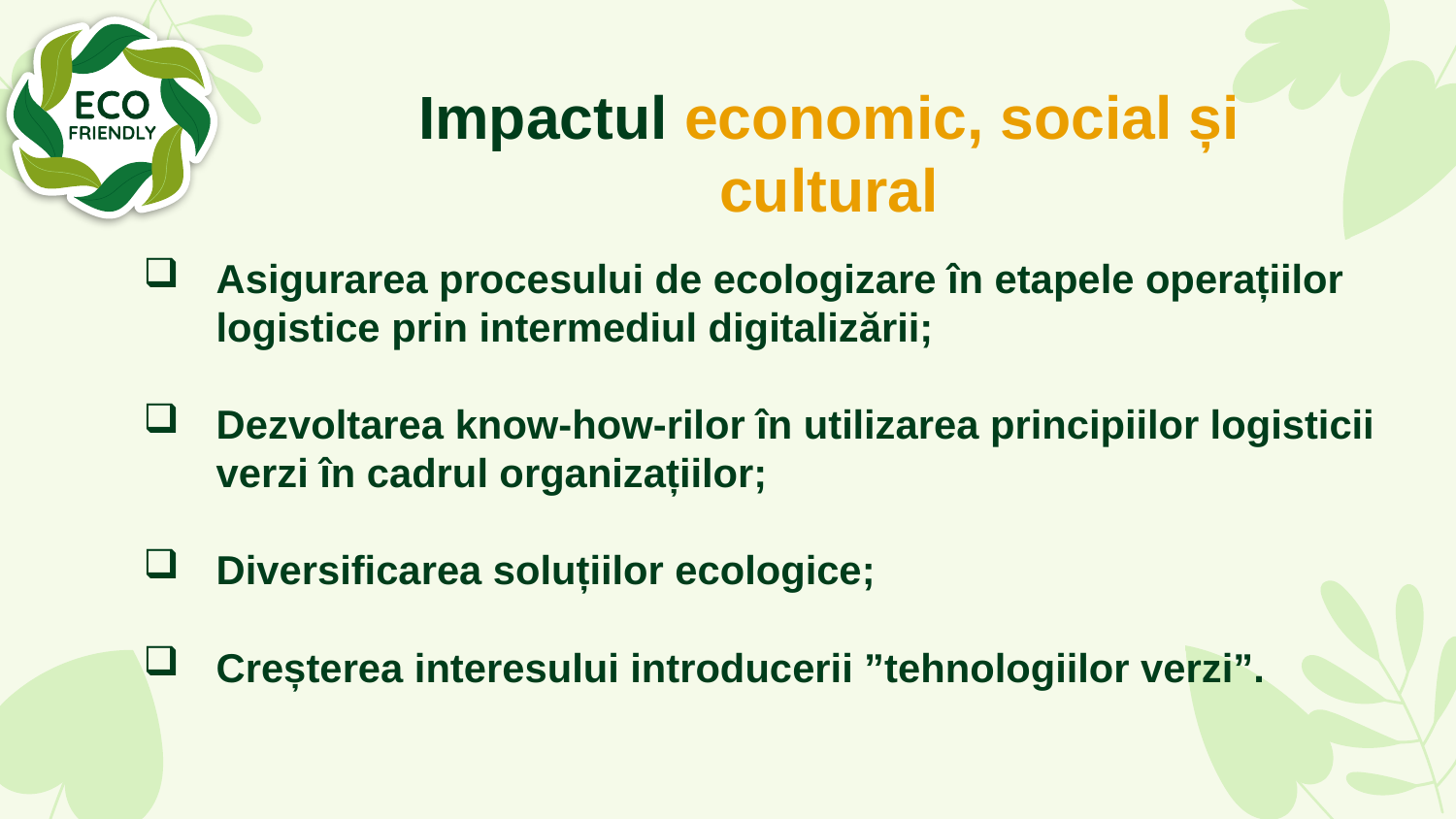

# Impactul economic, social și cultural
Asigurarea procesului de ecologizare în etapele operațiilor logistice prin intermediul digitalizării;

Dezvoltarea know-how-rilor în utilizarea principiilor logisticii verzi în cadrul organizațiilor;

Diversificarea soluțiilor ecologice;

Creșterea interesului introducerii ”tehnologiilor verzi”.